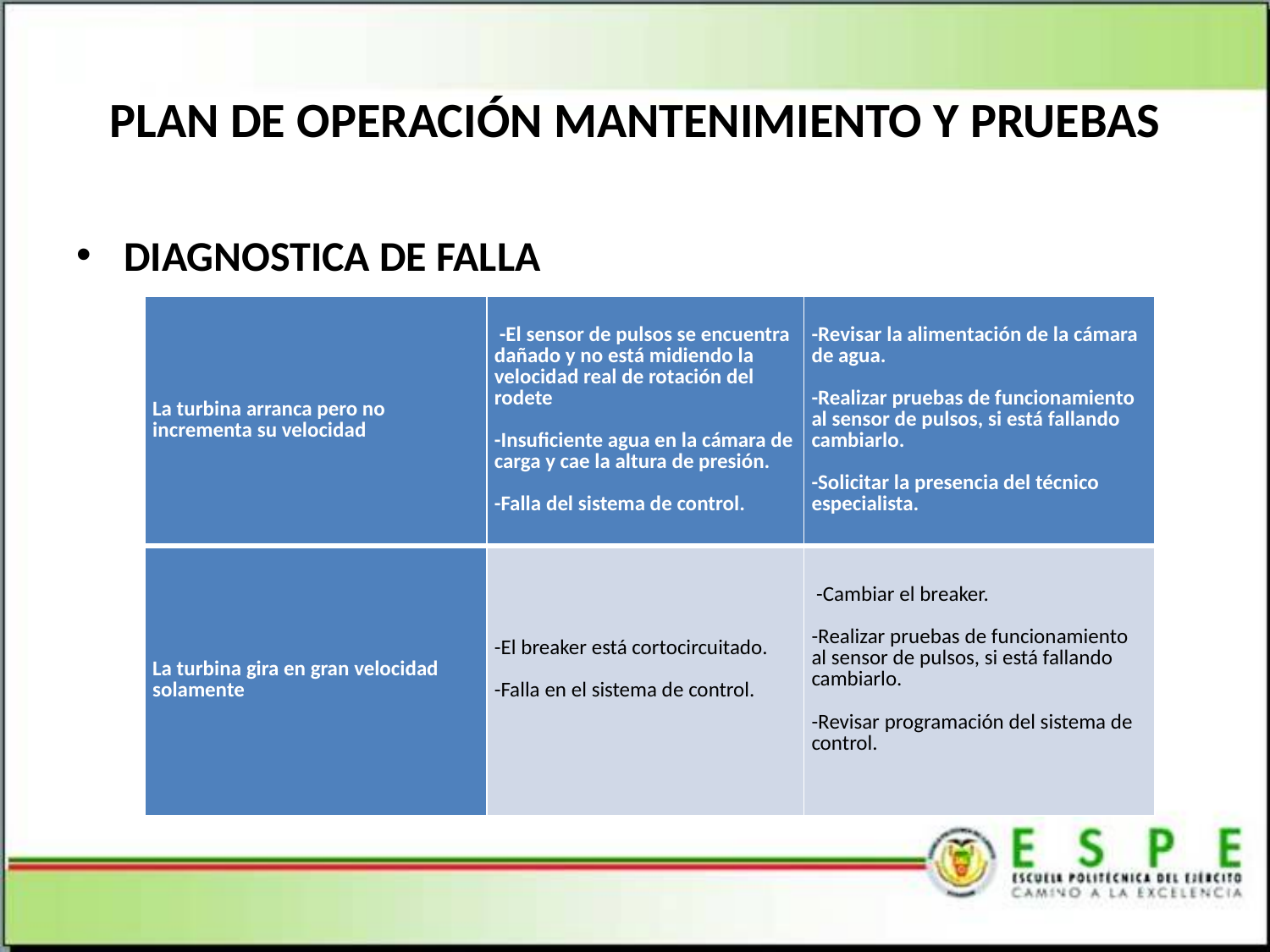

# PLAN DE OPERACIÓN MANTENIMIENTO Y PRUEBAS
DIAGNOSTICA DE FALLA
| La turbina arranca pero no incrementa su velocidad | -El sensor de pulsos se encuentra dañado y no está midiendo la velocidad real de rotación del rodete   -Insuficiente agua en la cámara de carga y cae la altura de presión.   -Falla del sistema de control. | -Revisar la alimentación de la cámara de agua.   -Realizar pruebas de funcionamiento al sensor de pulsos, si está fallando cambiarlo.   -Solicitar la presencia del técnico especialista. |
| --- | --- | --- |
| La turbina gira en gran velocidad solamente | -El breaker está cortocircuitado.   -Falla en el sistema de control. | -Cambiar el breaker.   -Realizar pruebas de funcionamiento al sensor de pulsos, si está fallando cambiarlo.   -Revisar programación del sistema de control. |